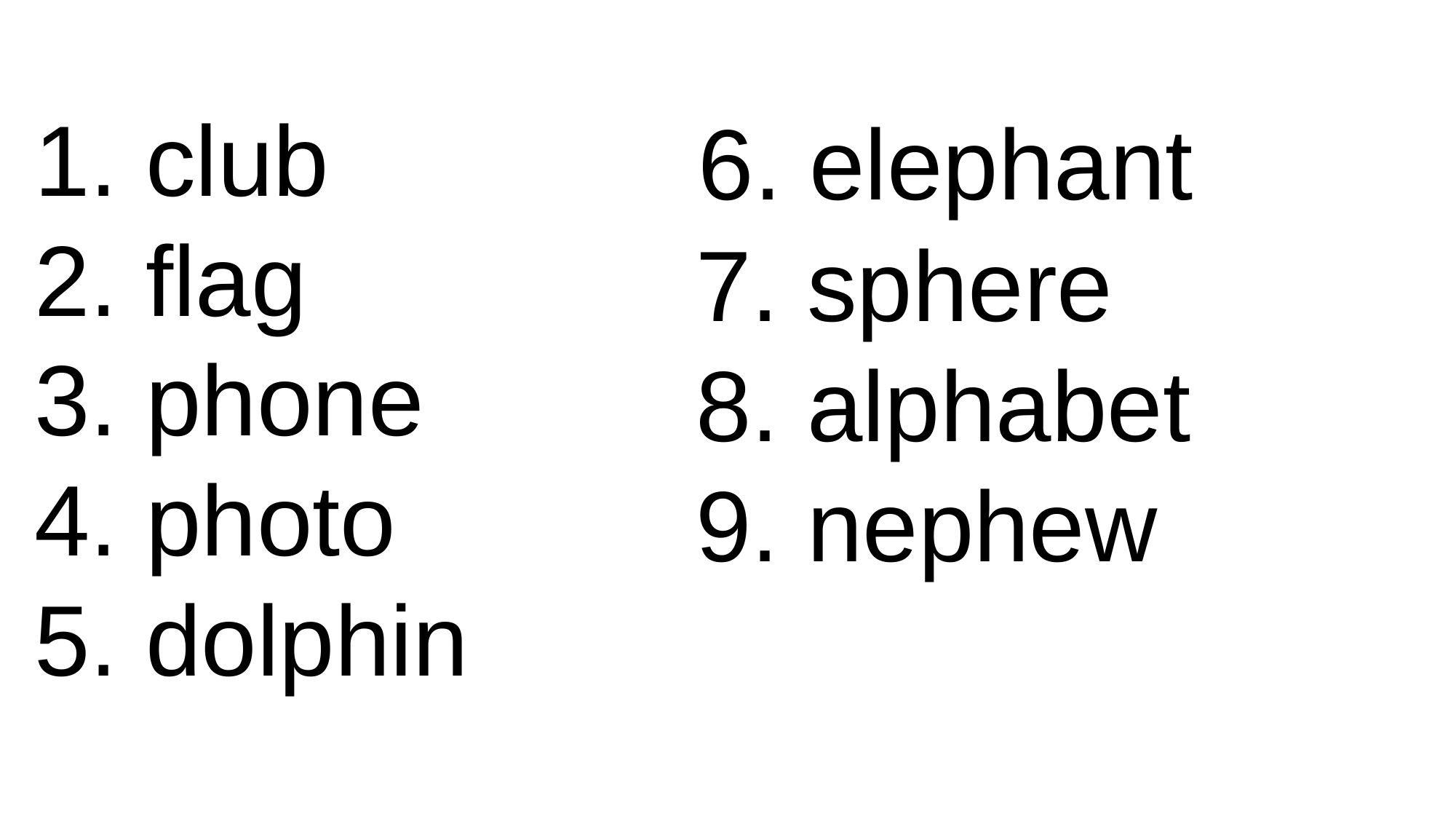

6. elephant
 7. sphere
 8. alphabet
 9. nephew
1. club
2. flag
3. phone
4. photo
5. dolphin